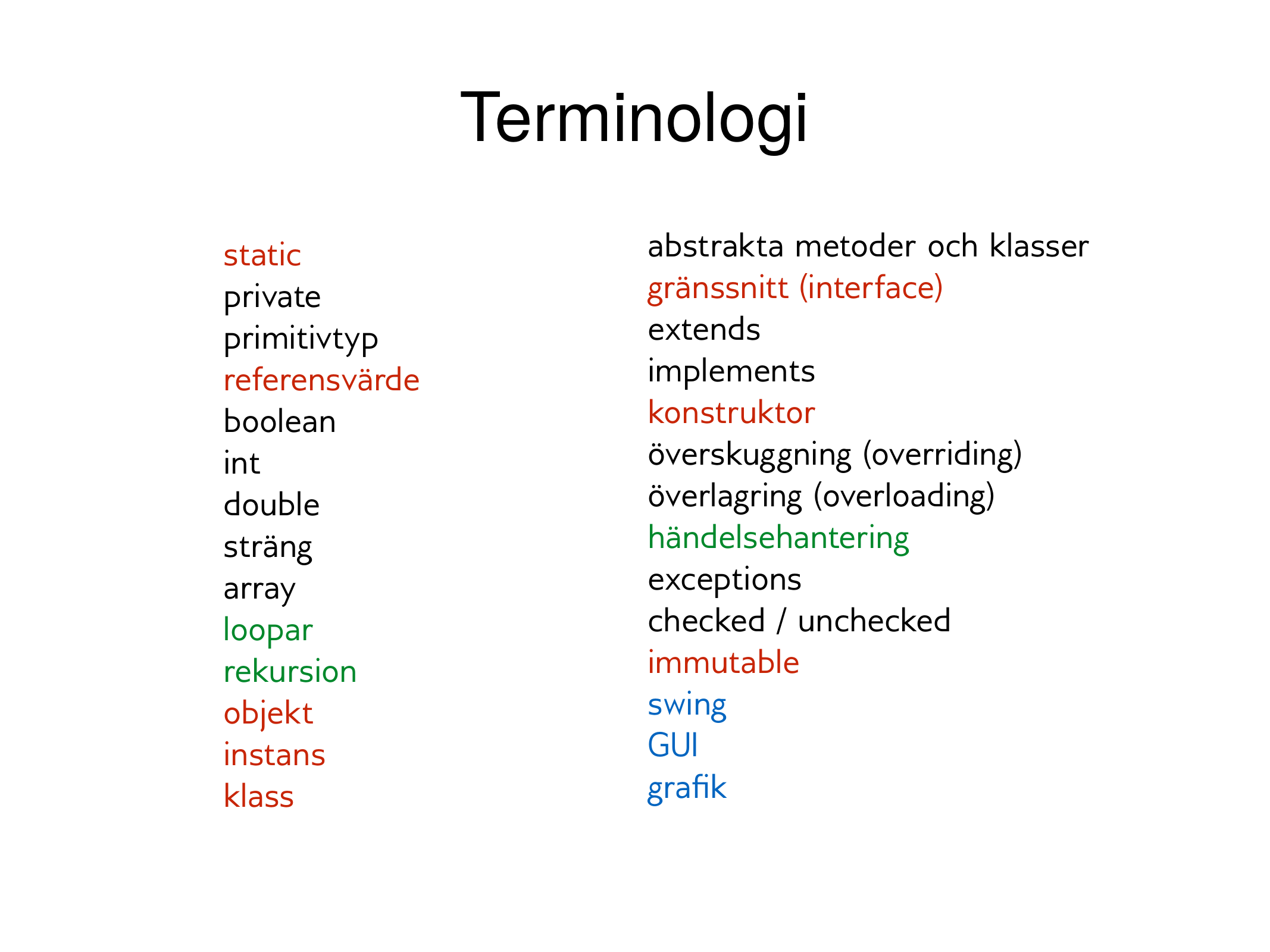

Terminologi
static
private
primitivtyp
referensvärde
boolean
int
double
sträng
array
loopar
rekursion
objekt
instans
klass
abstrakta metoder och klasser
gränssnitt (interface)
extends
implements
konstruktor
överskuggning (overriding)
överlagring (overloading)
händelsehantering
exceptions
checked / unchecked
immutable
swing
GUI
grafik